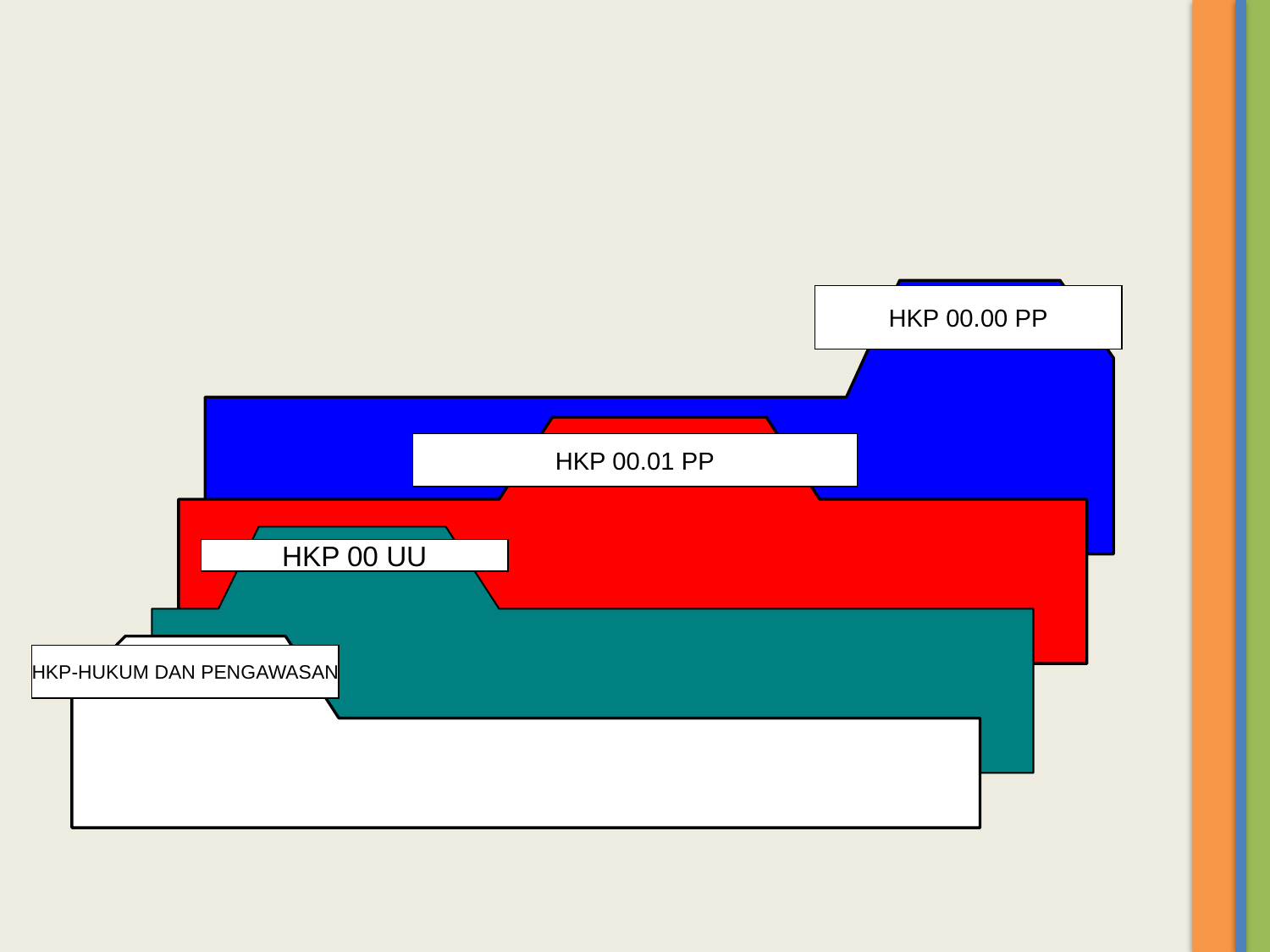

HKP 00.00 PP

HKP 00.01 PP

HKP 00 UU

HKP-HUKUM DAN PENGAWASAN